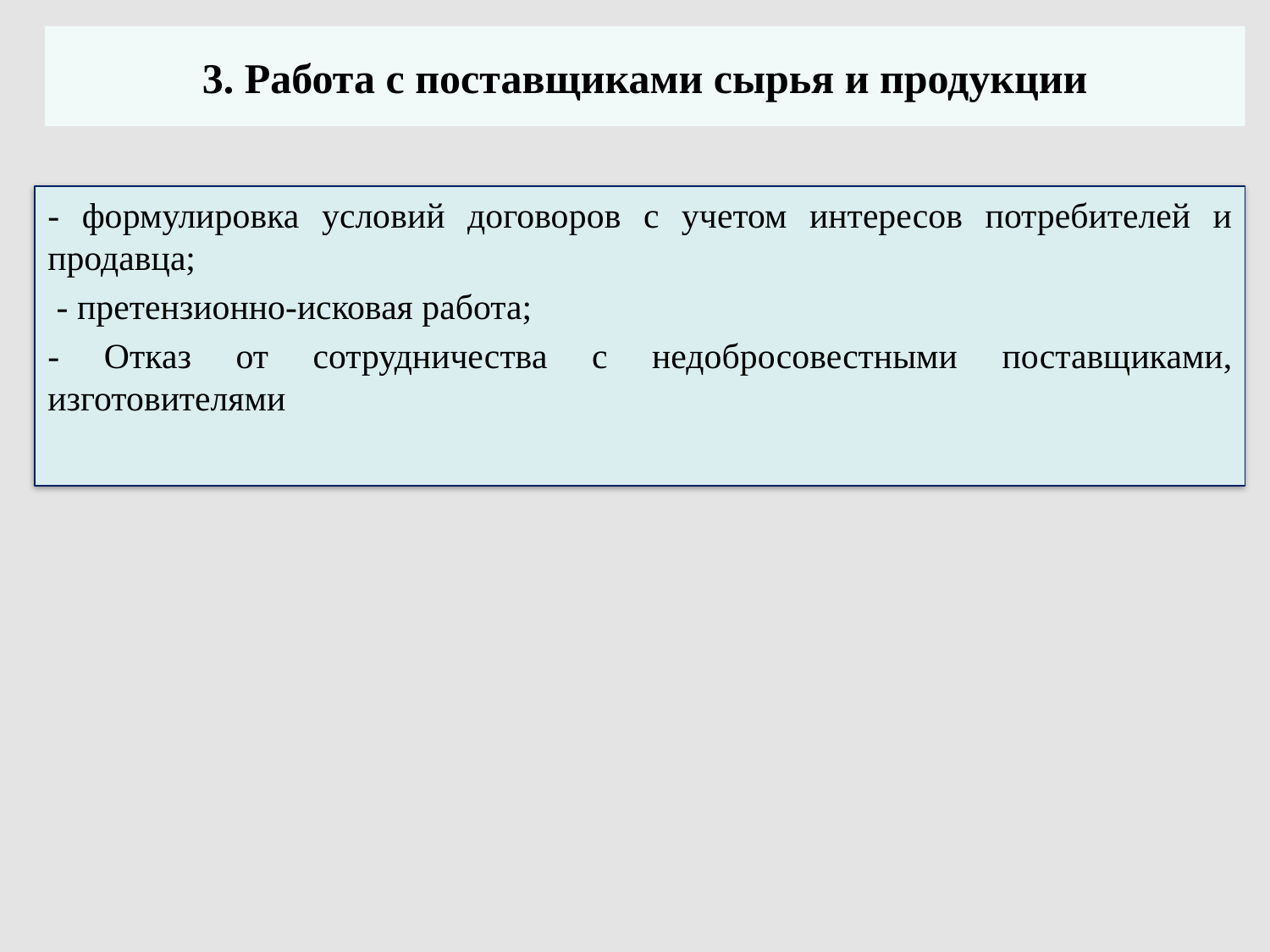

# 3. Работа с поставщиками сырья и продукции
- формулировка условий договоров с учетом интересов потребителей и продавца;
 - претензионно-исковая работа;
- Отказ от сотрудничества с недобросовестными поставщиками, изготовителями